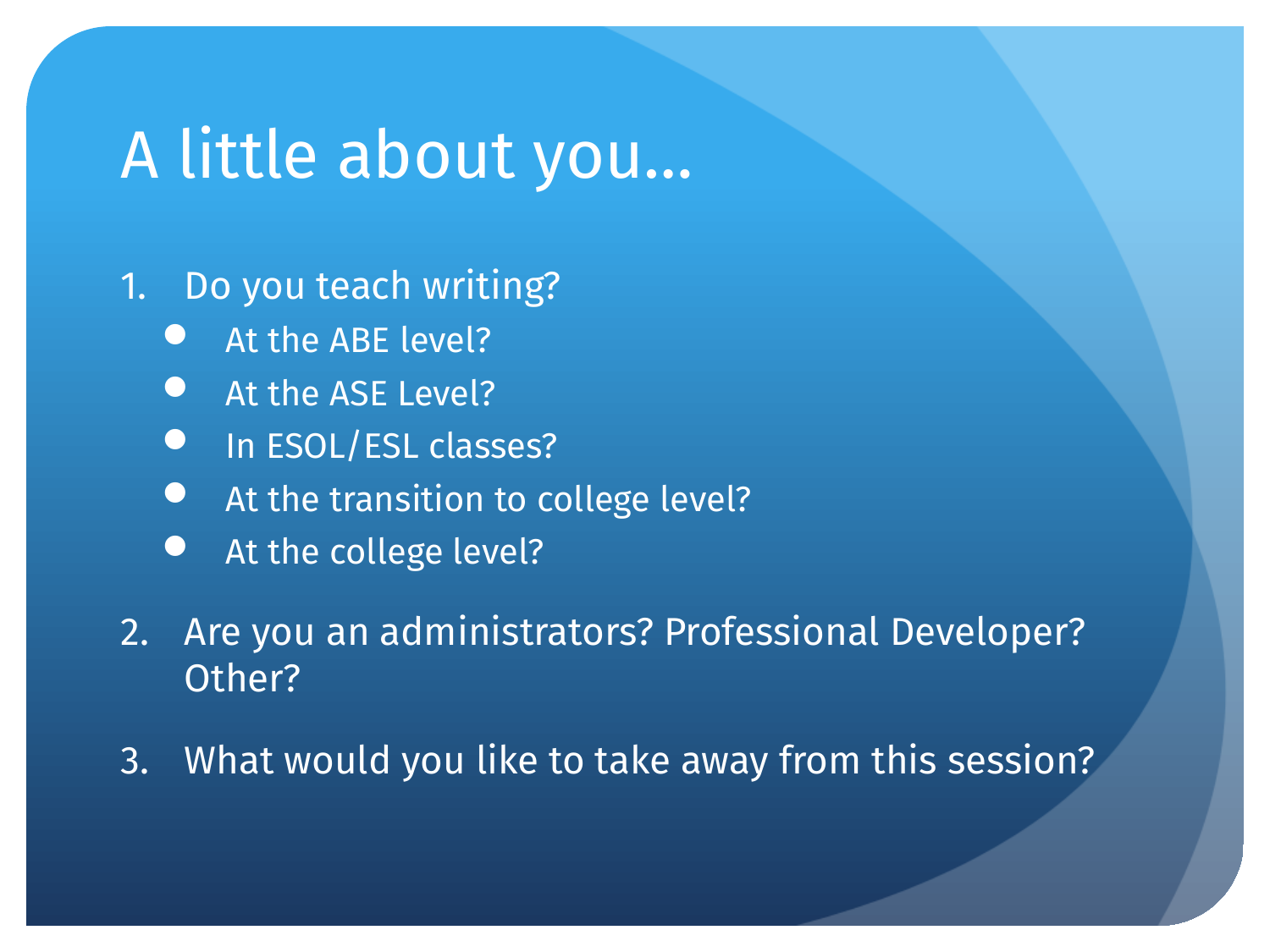

# A little about you…
Do you teach writing?
At the ABE level?
At the ASE Level?
In ESOL/ESL classes?
At the transition to college level?
At the college level?
Are you an administrators? Professional Developer? Other?
What would you like to take away from this session?